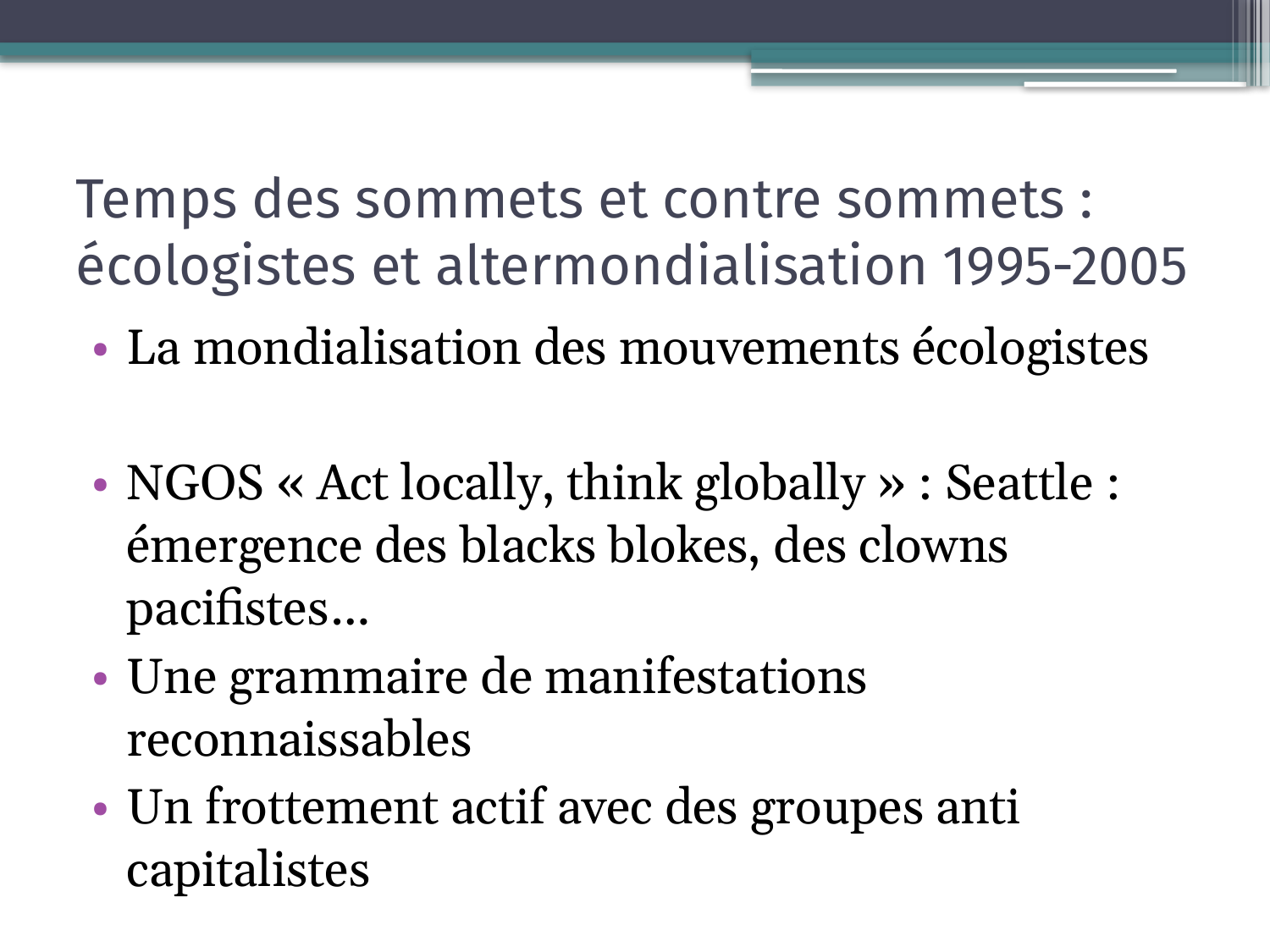

# Temps des sommets et contre sommets : écologistes et altermondialisation 1995-2005
La mondialisation des mouvements écologistes

NGOS « Act locally, think globally » : Seattle : émergence des blacks blokes, des clowns pacifistes…
Une grammaire de manifestations reconnaissables
Un frottement actif avec des groupes anti capitalistes